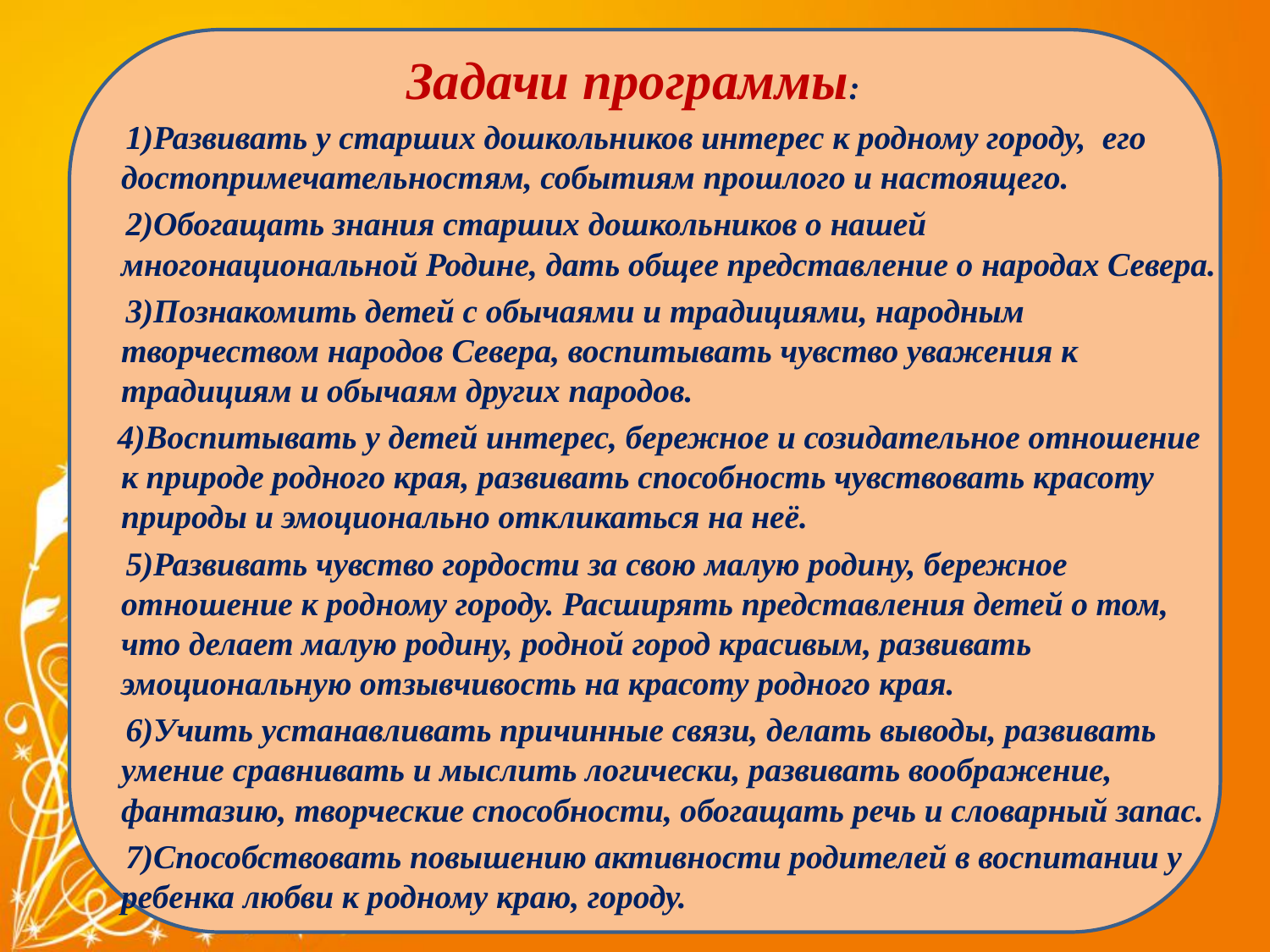

#
                                        Задачи программы:
      1)Развивать у старших дошкольников интерес к родному городу,  его достопримечательностям, событиям прошлого и настоящего.
      2)Обогащать знания старших дошкольников о нашей многонациональной Родине, дать общее представление о народах Севера.
      3)Познакомить детей с обычаями и традициями, народным творчеством народов Севера, воспитывать чувство уважения к традициям и обычаям других пародов.
     4)Воспитывать у детей интерес, бережное и созидательное отношение к природе родного края, развивать способность чувствовать красоту природы и эмоционально откликаться на неё.
      5)Развивать чувство гордости за свою малую родину, бережное отношение к родному городу. Расширять представления детей о том, что делает малую родину, родной город красивым, развивать эмоциональную отзывчивость на красоту родного края.
      6)Учить устанавливать причинные связи, делать выводы, развивать умение сравнивать и мыслить ло­гически, развивать воображение, фантазию, творческие способности, обогащать речь и словарный запас.
      7)Способствовать повышению активности родителей в воспитании у ребенка любви к родному краю, городу.